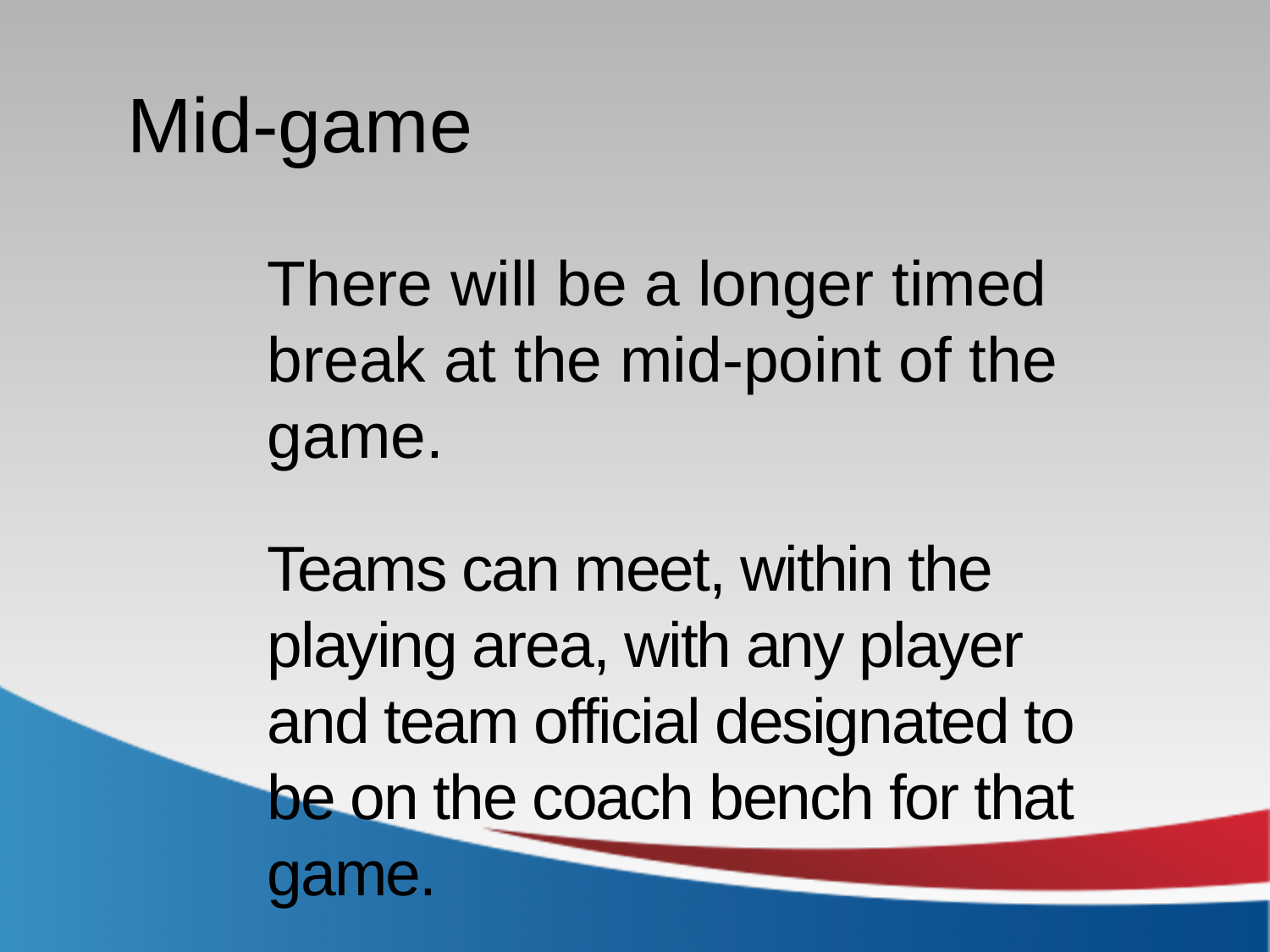

Mid-game
There will be a longer timed break at the mid-point of the game.

Teams can meet, within the playing area, with any player and team official designated to be on the coach bench for that game.